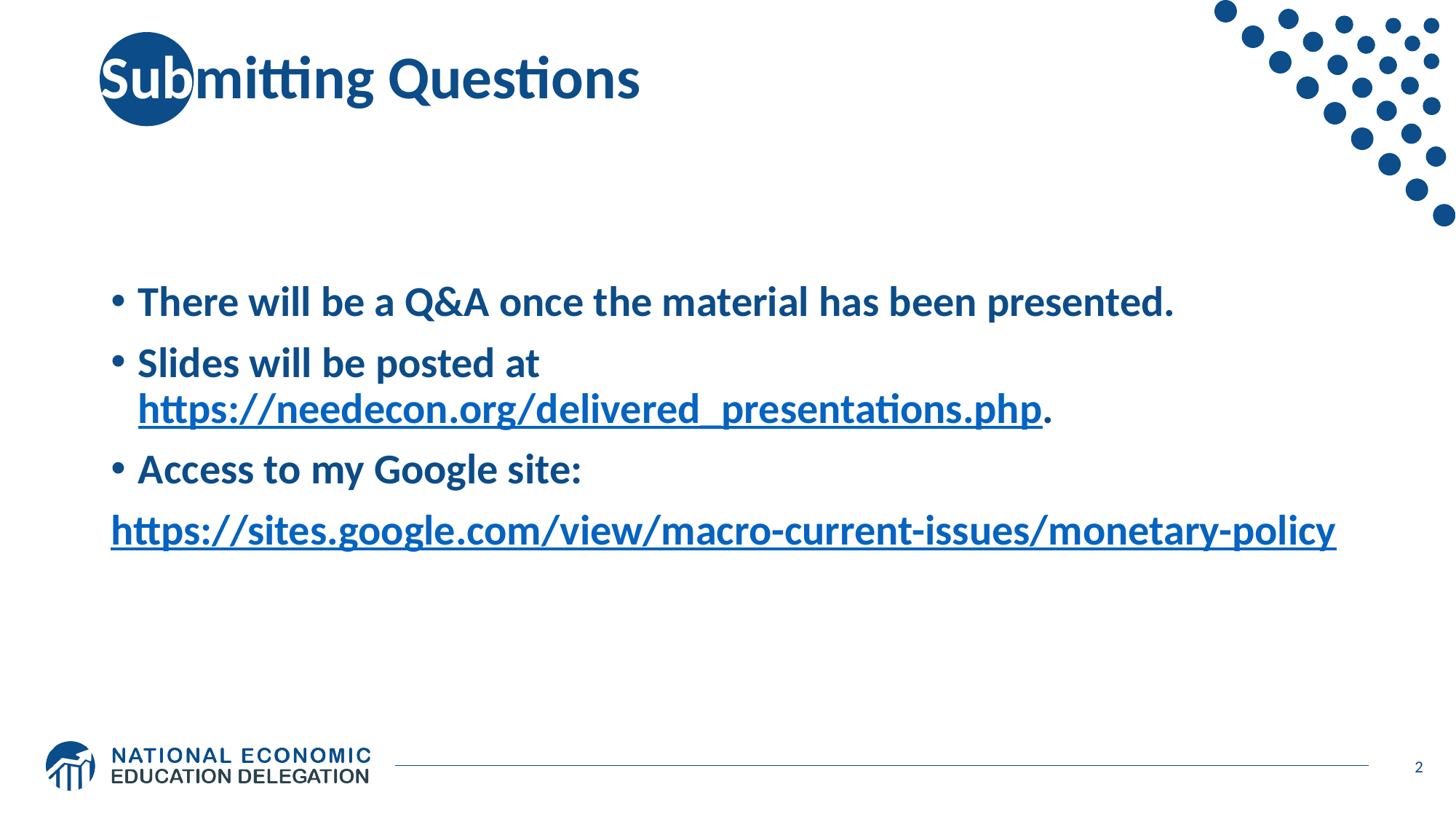

# Submitting Questions
There will be a Q&A once the material has been presented.
Slides will be posted at https://needecon.org/delivered_presentations.php.
Access to my Google site:
https://sites.google.com/view/macro-current-issues/monetary-policy

2